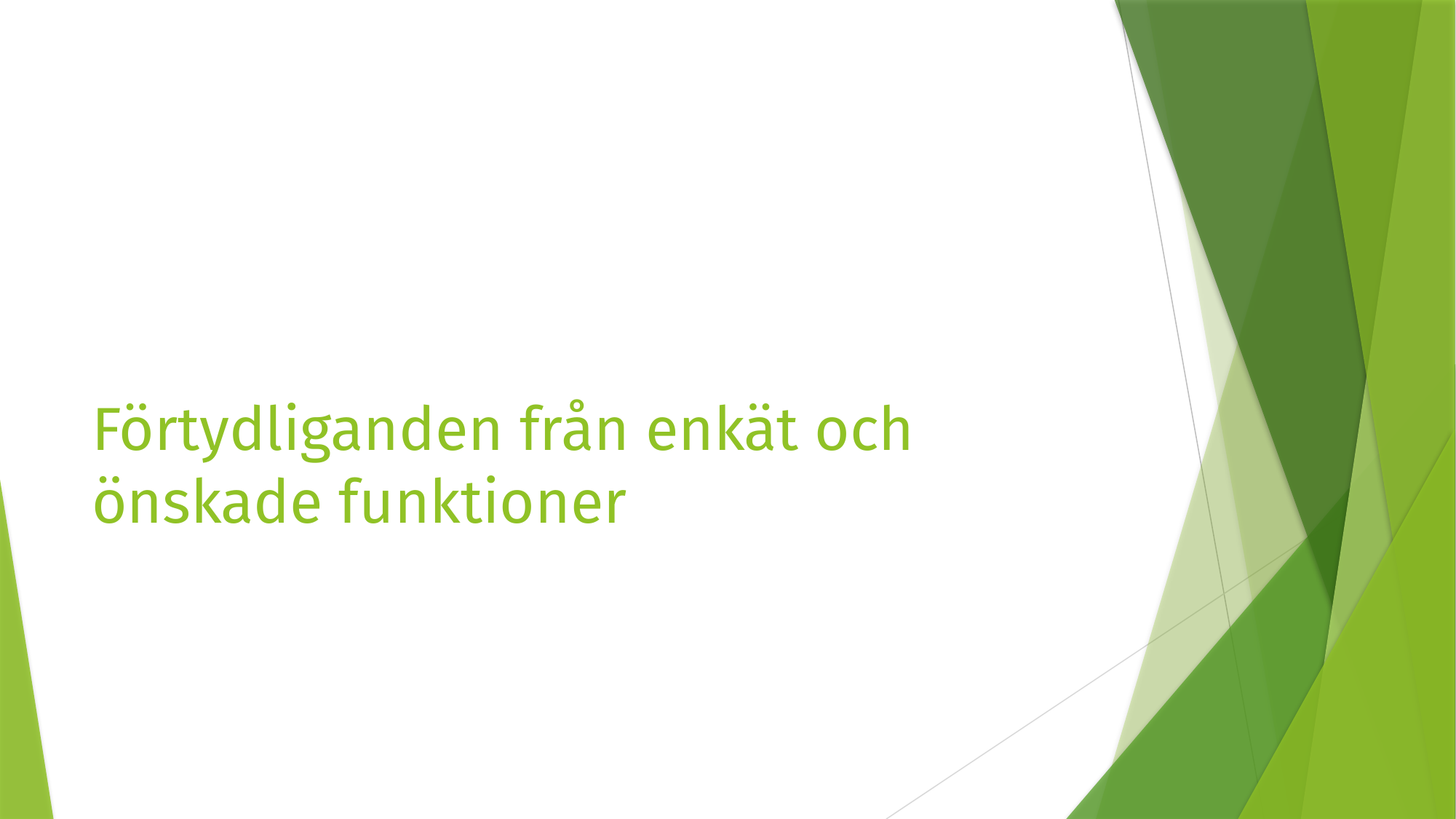

# Förtydliganden från enkät och önskade funktioner